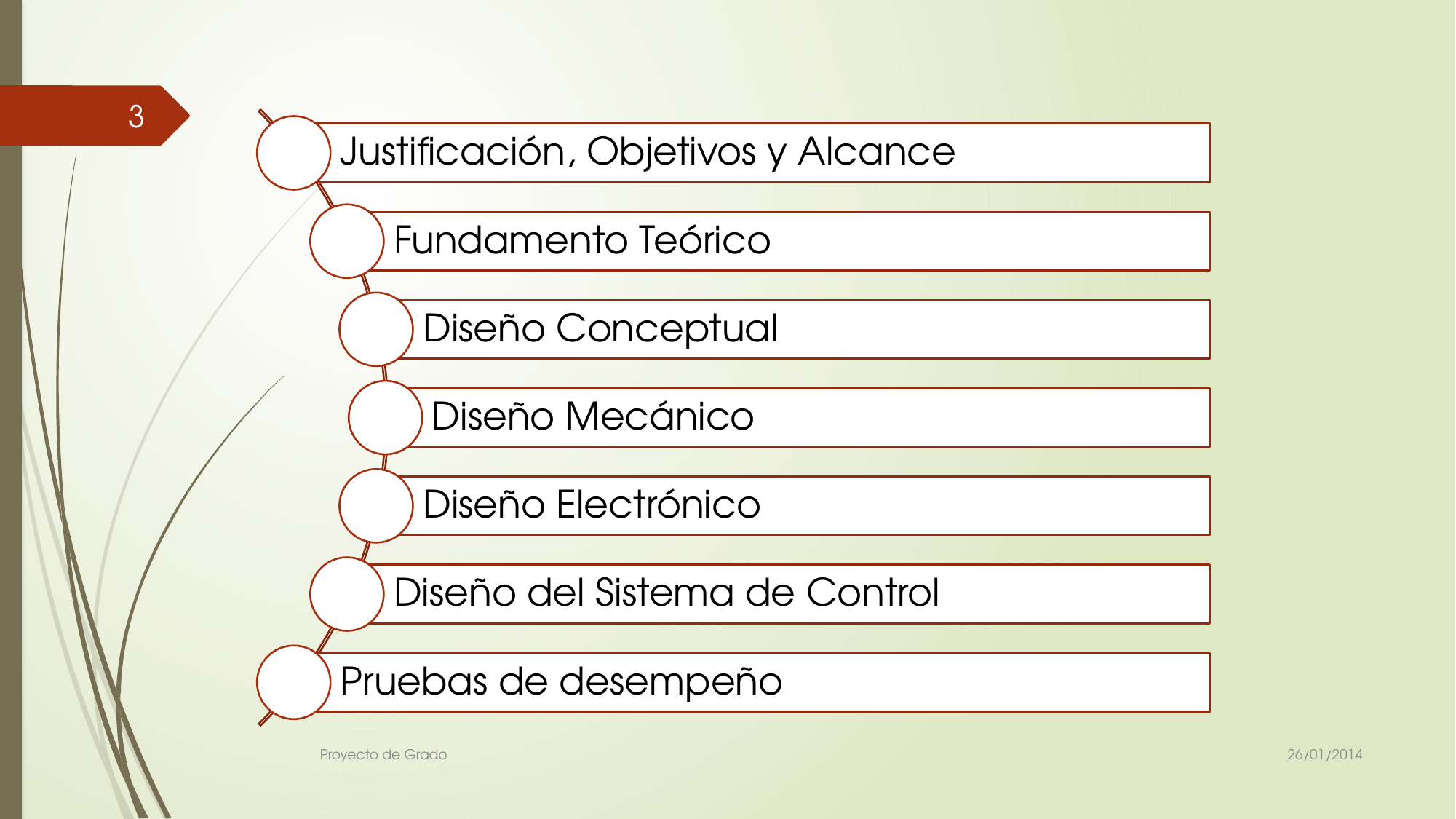

3
Justificación, Objetivos y Alcance
Fundamento Teórico
Diseño Conceptual
Diseño Mecánico
Diseño Electrónico
Diseño del Sistema de Control
Pruebas de desempeño
26/01/2014
Proyecto de Grado